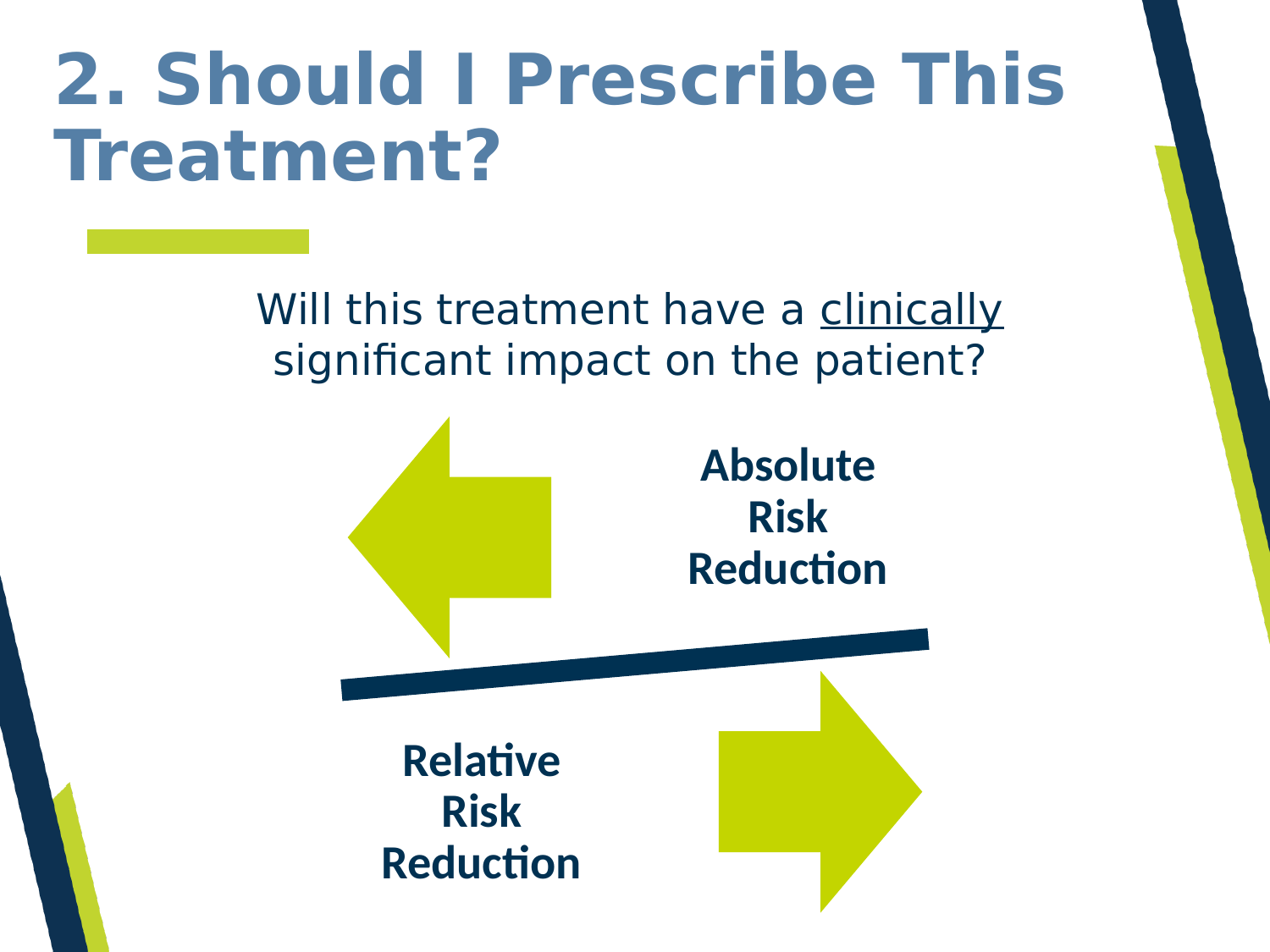

2. Should I Prescribe This Treatment?

Will this treatment have a clinically significant impact on the patient?
Absolute Risk Reduction
Relative Risk
Reduction